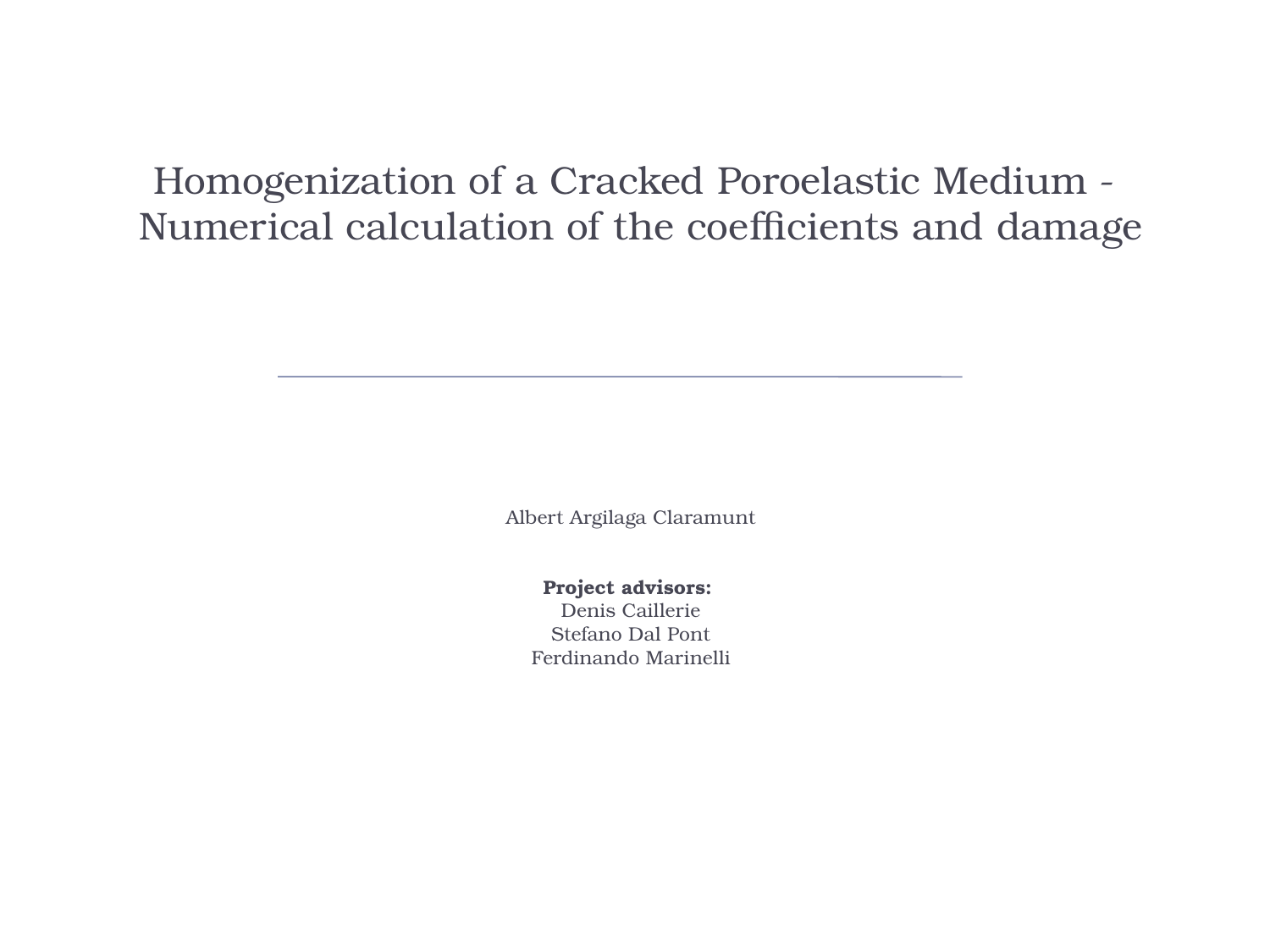

Homogenization of a Cracked Poroelastic Medium -
Numerical calculation of the coefficients and damage
Albert Argilaga Claramunt

Project advisors:
Denis Caillerie
Stefano Dal Pont
Ferdinando Marinelli